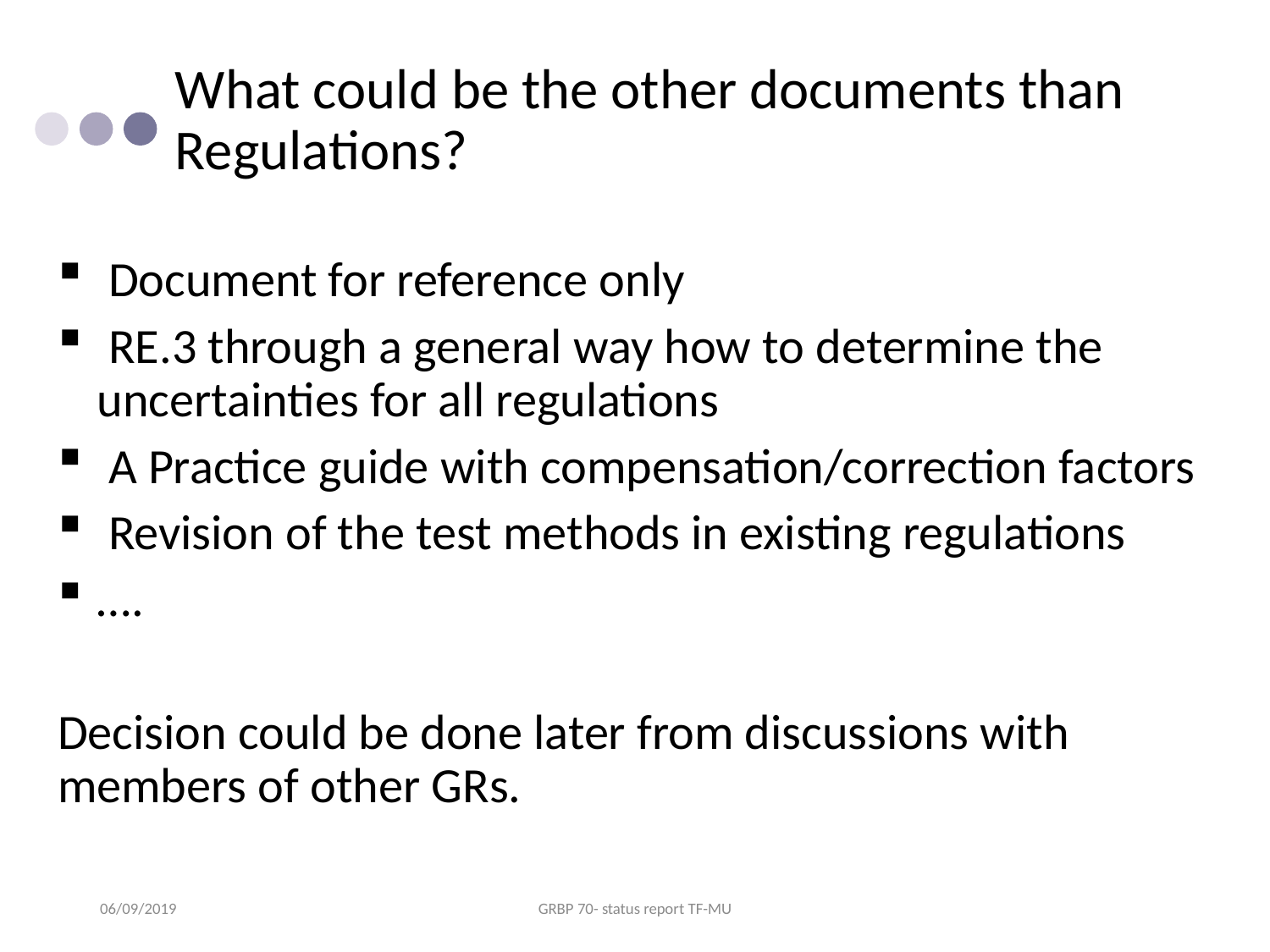

# What could be the other documents than Regulations?
 Document for reference only
 RE.3 through a general way how to determine the  uncertainties for all regulations
 A Practice guide with compensation/correction factors
 Revision of the test methods in existing regulations
….

Decision could be done later from discussions with members of other GRs.
06/09/2019
GRBP 70- status report TF-MU